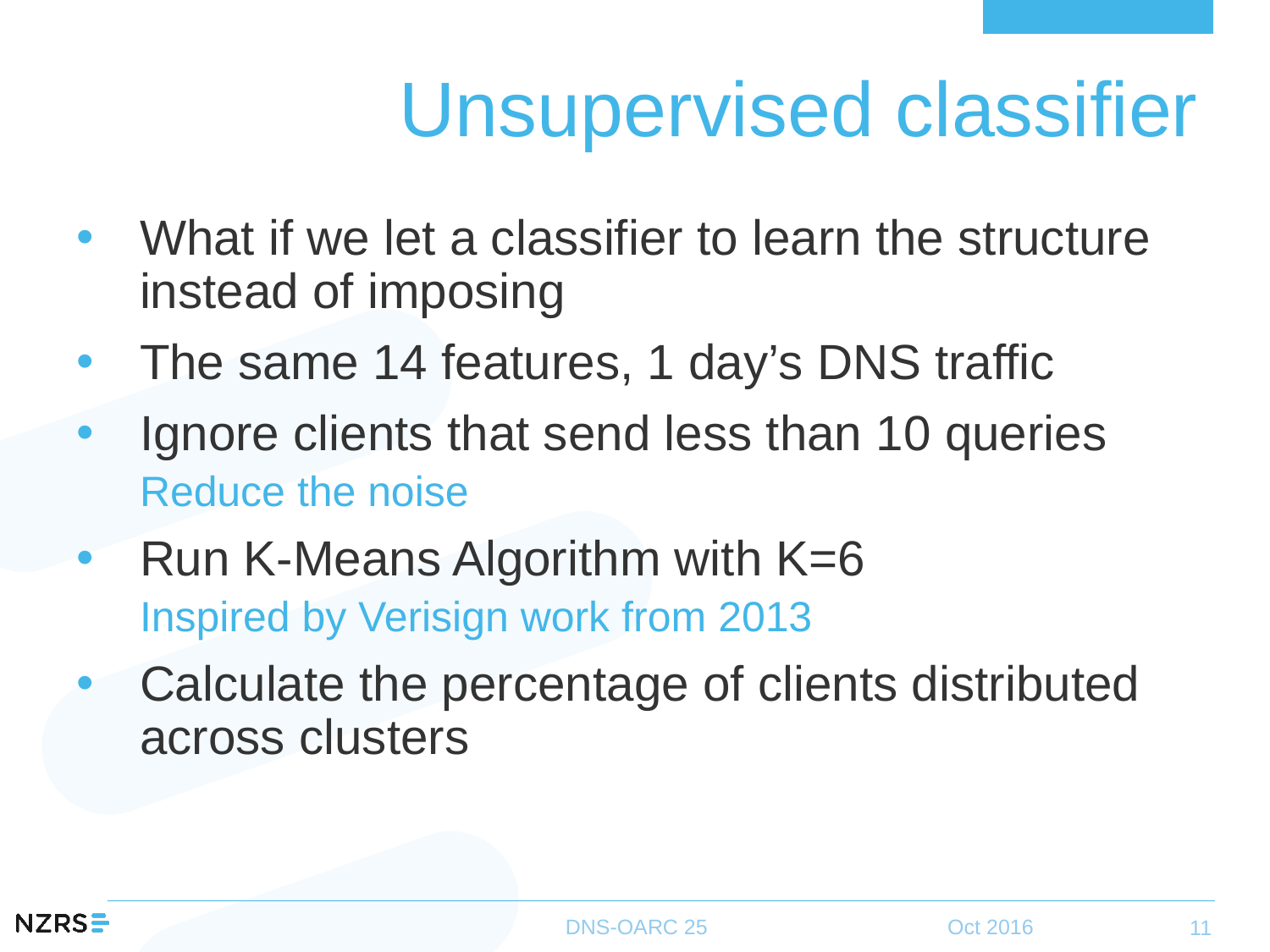

# Unsupervised classifier
What if we let a classifier to learn the structure instead of imposing
The same 14 features, 1 day’s DNS traffic
Ignore clients that send less than 10 queries
Reduce the noise
Run K-Means Algorithm with K=6
Inspired by Verisign work from 2013
Calculate the percentage of clients distributed across clusters

DNS-OARC 25
Oct 2016
11